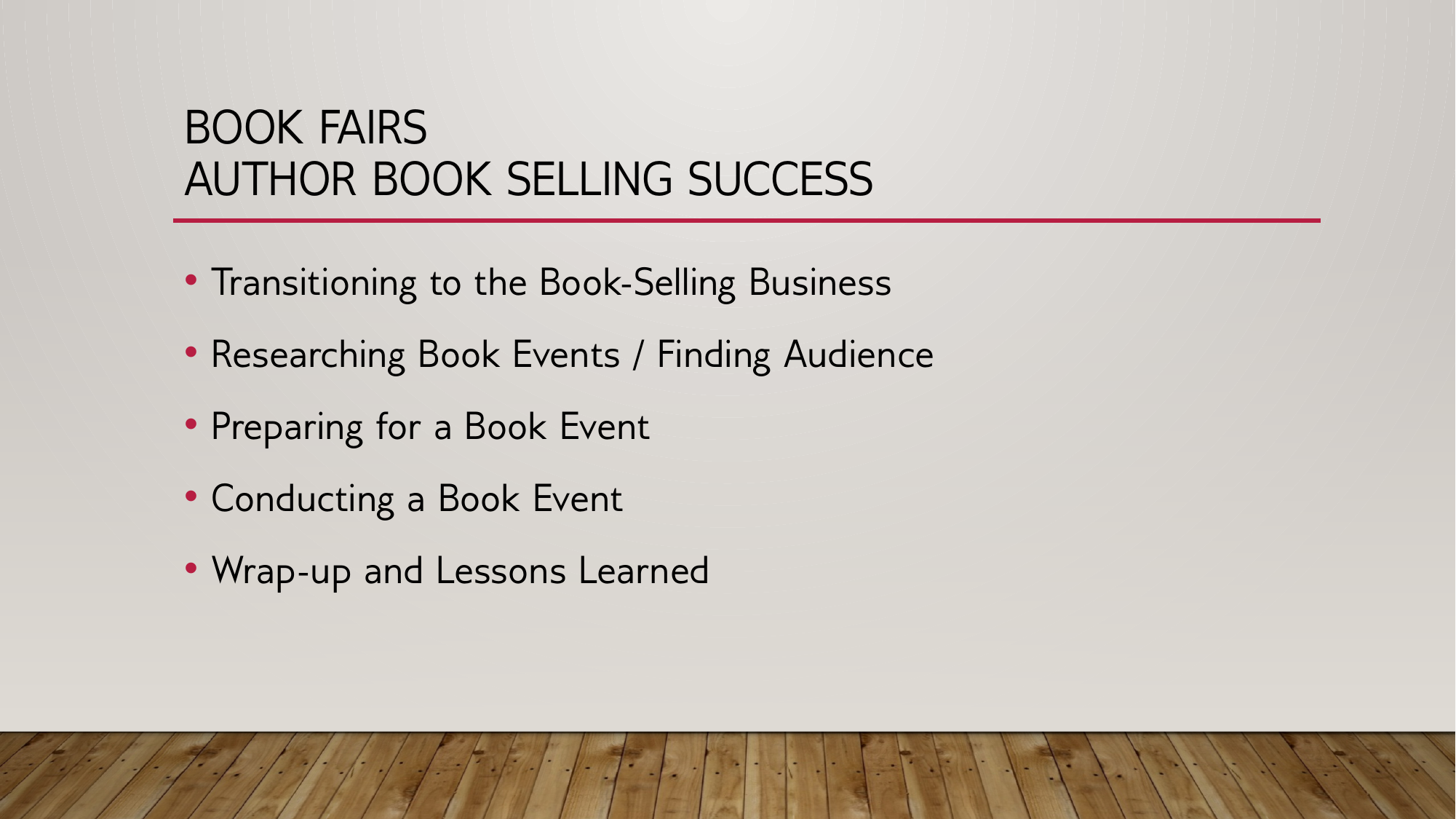

# Book Fairs Author Book Selling Success
Transitioning to the Book-Selling Business
Researching Book Events / Finding Audience
Preparing for a Book Event
Conducting a Book Event
Wrap-up and Lessons Learned